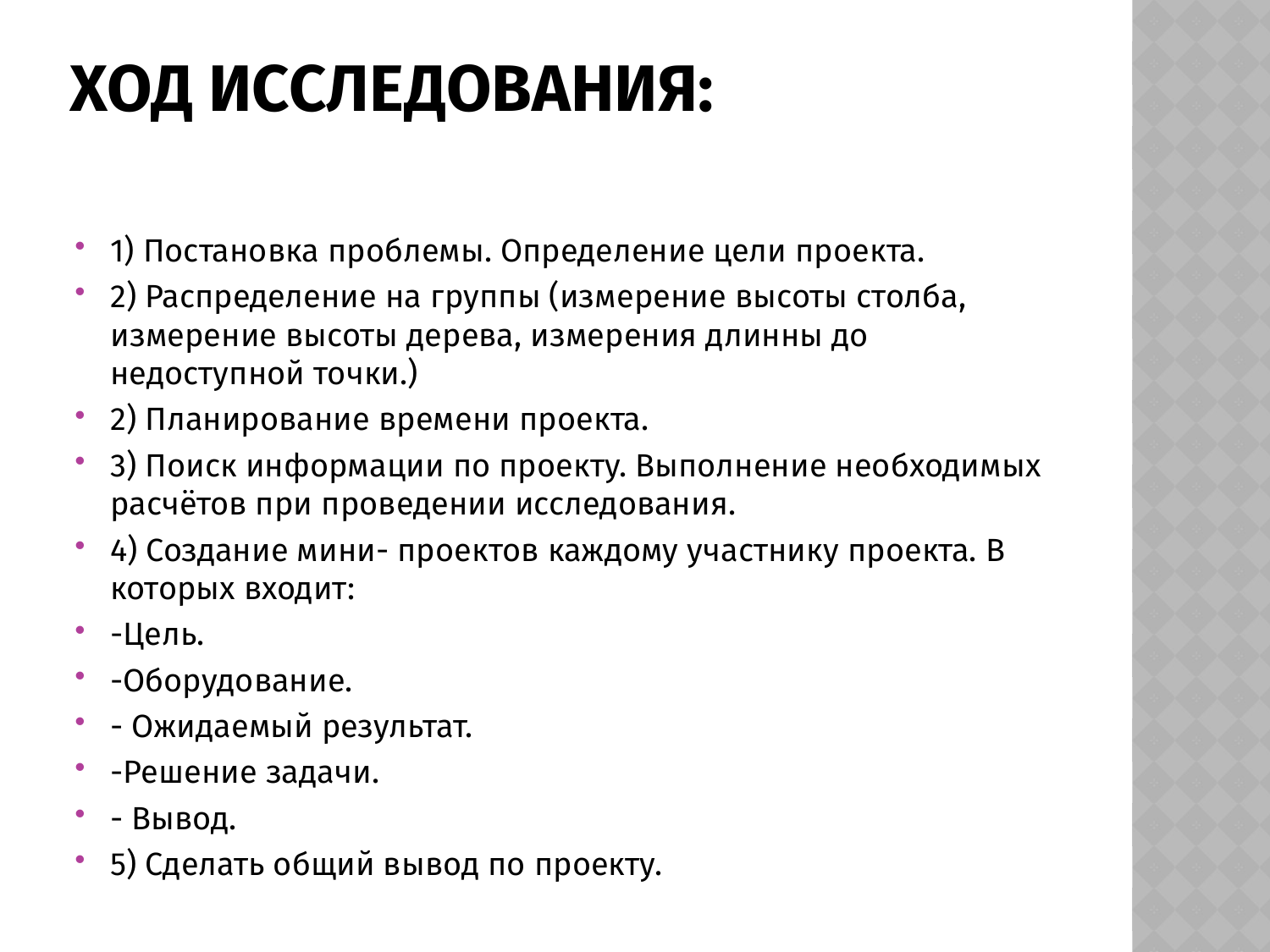

# Ход исследования:
1) Постановка проблемы. Определение цели проекта.
2) Распределение на группы (измерение высоты столба, измерение высоты дерева, измерения длинны до недоступной точки.)
2) Планирование времени проекта.
3) Поиск информации по проекту. Выполнение необходимых расчётов при проведении исследования.
4) Создание мини- проектов каждому участнику проекта. В которых входит:
-Цель.
-Оборудование.
- Ожидаемый результат.
-Решение задачи.
- Вывод.
5) Сделать общий вывод по проекту.